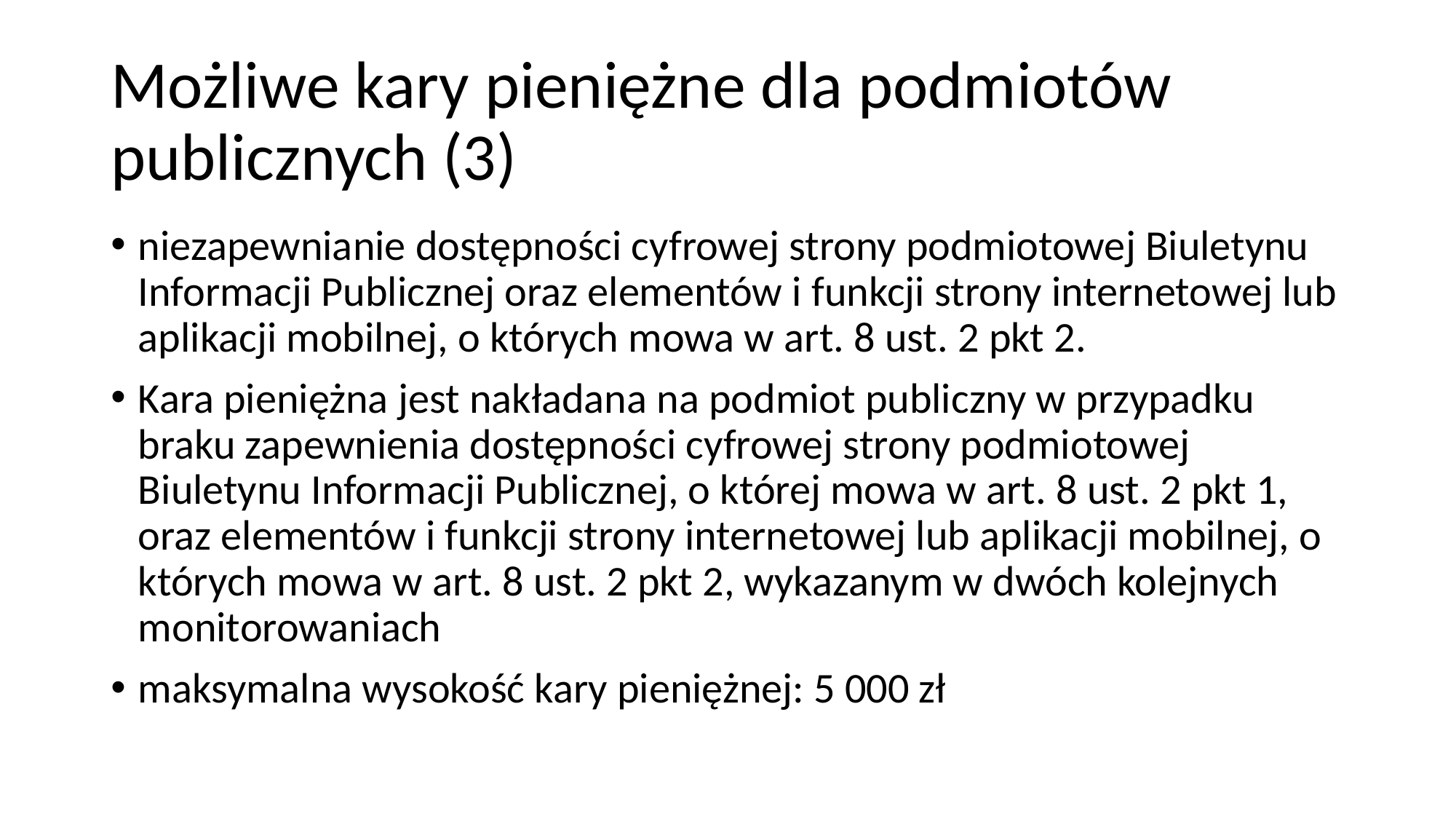

# Możliwe kary pieniężne dla podmiotów publicznych (3)
niezapewnianie dostępności cyfrowej strony podmiotowej Biuletynu Informacji Publicznej oraz elementów i funkcji strony internetowej lub aplikacji mobilnej, o których mowa w art. 8 ust. 2 pkt 2.
Kara pieniężna jest nakładana na podmiot publiczny w przypadku braku zapewnienia dostępności cyfrowej strony podmiotowej Biuletynu Informacji Publicznej, o której mowa w art. 8 ust. 2 pkt 1, oraz elementów i funkcji strony internetowej lub aplikacji mobilnej, o których mowa w art. 8 ust. 2 pkt 2, wykazanym w dwóch kolejnych monitorowaniach
maksymalna wysokość kary pieniężnej: 5 000 zł